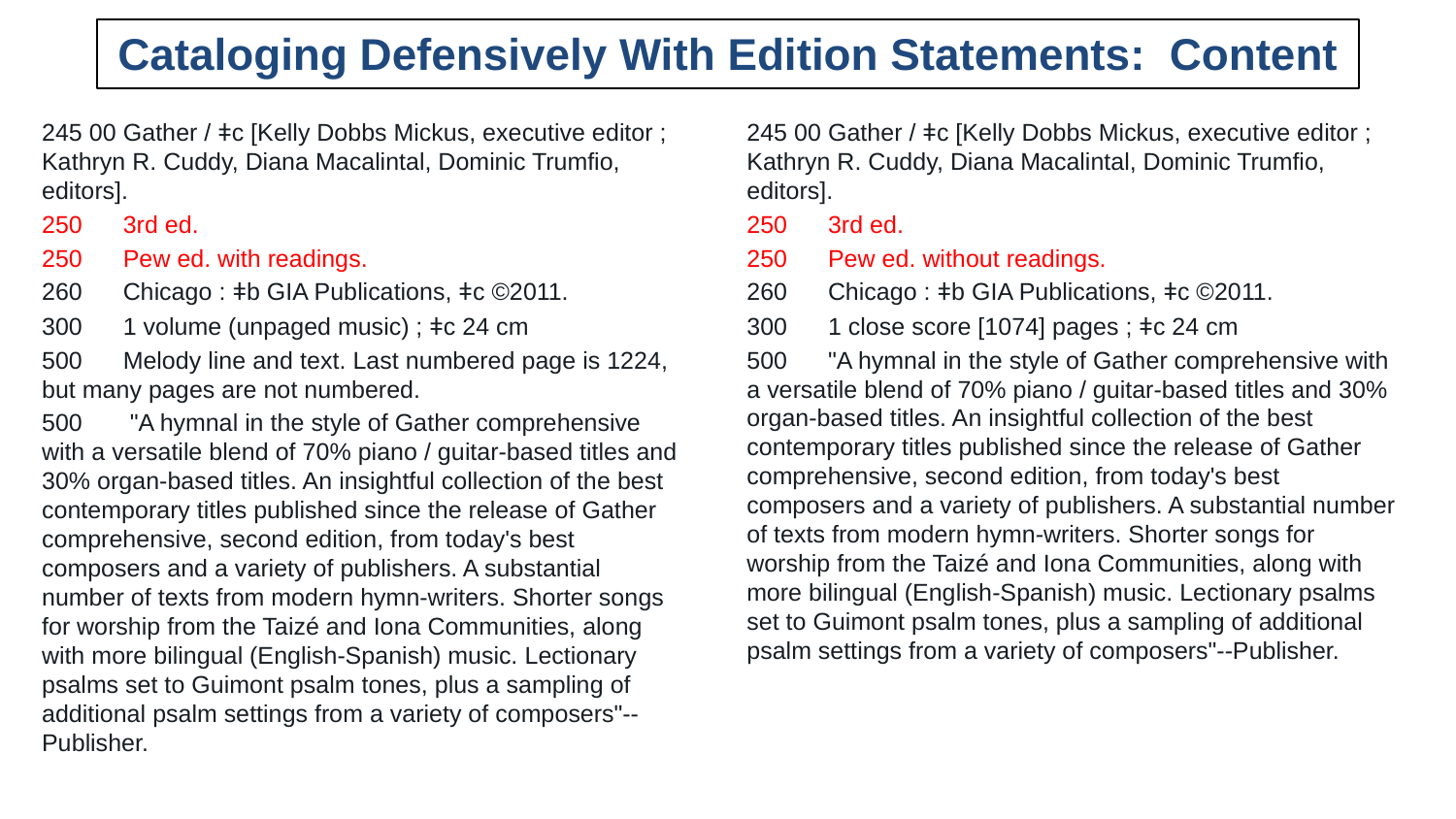

# Cataloging Defensively With Edition Statements:  Content
245 00 Gather / ǂc [Kelly Dobbs Mickus, executive editor ; Kathryn R. Cuddy, Diana Macalintal, Dominic Trumfio, editors].
250      3rd ed.
250      Pew ed. with readings.
260      Chicago : ǂb GIA Publications, ǂc ©2011.
300      1 volume (unpaged music) ; ǂc 24 cm
500      Melody line and text. Last numbered page is 1224, but many pages are not numbered.
500       "A hymnal in the style of Gather comprehensive with a versatile blend of 70% piano / guitar-based titles and 30% organ-based titles. An insightful collection of the best contemporary titles published since the release of Gather comprehensive, second edition, from today's best composers and a variety of publishers. A substantial number of texts from modern hymn-writers. Shorter songs for worship from the Taizé and Iona Communities, along with more bilingual (English-Spanish) music. Lectionary psalms set to Guimont psalm tones, plus a sampling of additional psalm settings from a variety of composers"--Publisher.
245 00 Gather / ǂc [Kelly Dobbs Mickus, executive editor ; Kathryn R. Cuddy, Diana Macalintal, Dominic Trumfio, editors].
250      3rd ed.
250      Pew ed. without readings.
260      Chicago : ǂb GIA Publications, ǂc ©2011.
300      1 close score [1074] pages ; ǂc 24 cm
500      "A hymnal in the style of Gather comprehensive with a versatile blend of 70% piano / guitar-based titles and 30% organ-based titles. An insightful collection of the best contemporary titles published since the release of Gather comprehensive, second edition, from today's best composers and a variety of publishers. A substantial number of texts from modern hymn-writers. Shorter songs for worship from the Taizé and Iona Communities, along with more bilingual (English-Spanish) music. Lectionary psalms set to Guimont psalm tones, plus a sampling of additional psalm settings from a variety of composers"--Publisher.